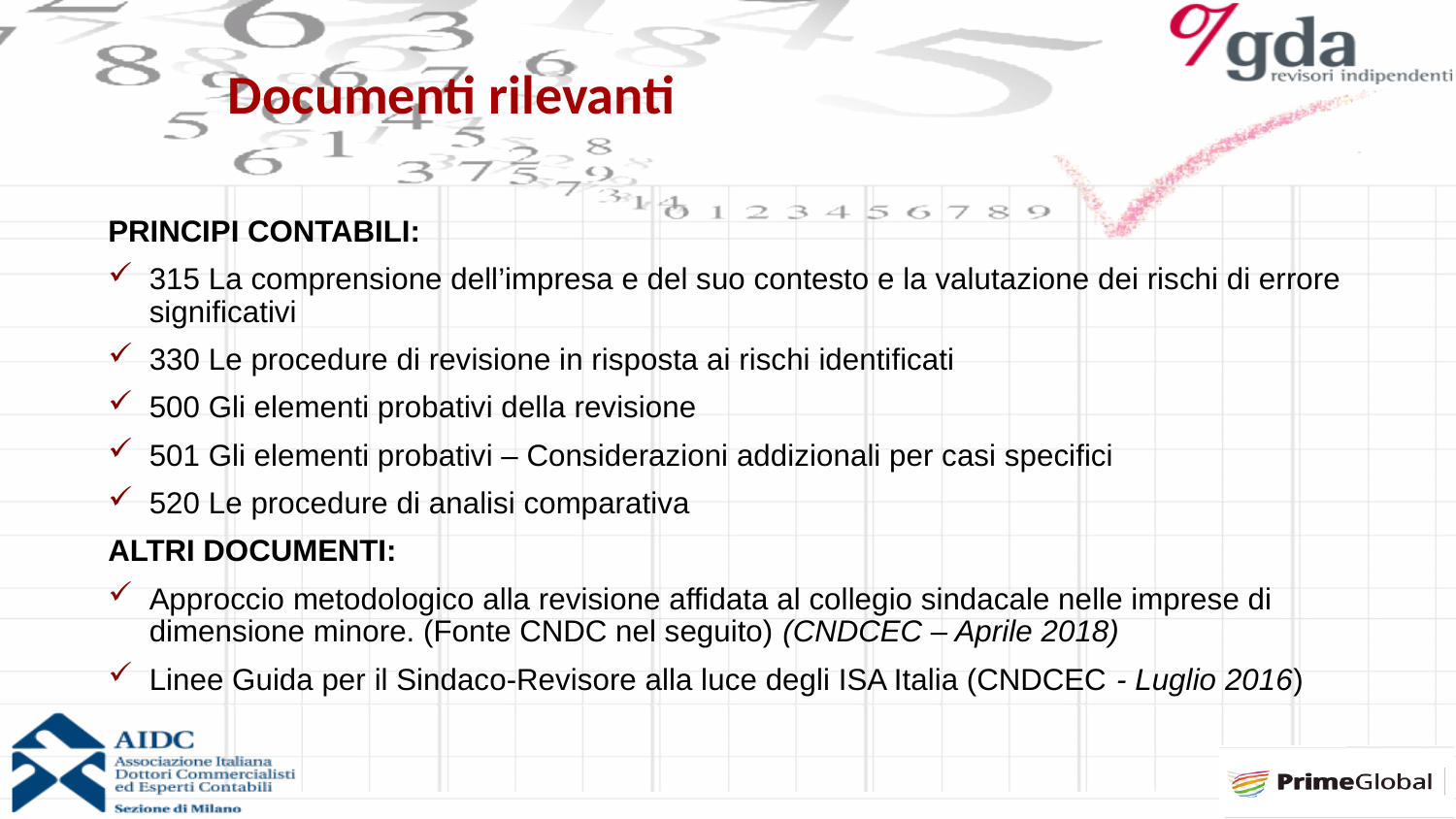

Documenti rilevanti
PRINCIPI CONTABILI:
315 La comprensione dell’impresa e del suo contesto e la valutazione dei rischi di errore significativi
330 Le procedure di revisione in risposta ai rischi identificati
500 Gli elementi probativi della revisione
501 Gli elementi probativi – Considerazioni addizionali per casi specifici
520 Le procedure di analisi comparativa
ALTRI DOCUMENTI:
Approccio metodologico alla revisione affidata al collegio sindacale nelle imprese di dimensione minore. (Fonte CNDC nel seguito) (CNDCEC – Aprile 2018)
Linee Guida per il Sindaco-Revisore alla luce degli ISA Italia (CNDCEC - Luglio 2016)